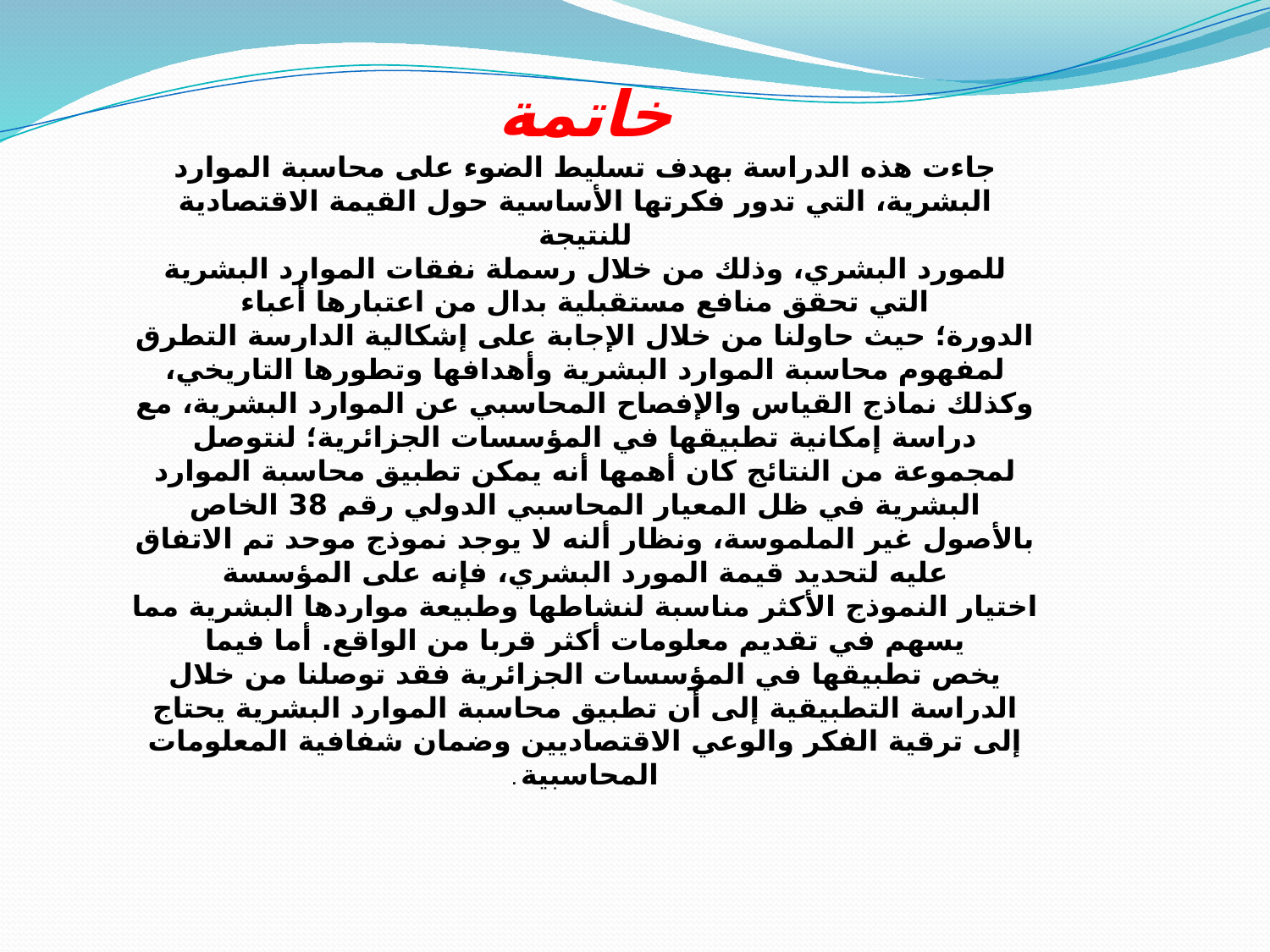

خاتمة
جاءت هذه الدراسة بهدف تسليط الضوء على محاسبة الموارد البشرية، التي تدور فكرتها الأساسية حول القيمة الاقتصادية
للنتيجة
للمورد البشري، وذلك من خلال رسملة نفقات الموارد البشرية التي تحقق منافع مستقبلية بدال من اعتبارها أعباء
الدورة؛ حيث حاولنا من خلال الإجابة على إشكالية الدارسة التطرق لمفهوم محاسبة الموارد البشرية وأهدافها وتطورها التاريخي،
وكذلك نماذج القياس والإفصاح المحاسبي عن الموارد البشرية، مع دراسة إمكانية تطبيقها في المؤسسات الجزائرية؛ لنتوصل
لمجموعة من النتائج كان أهمها أنه يمكن تطبيق محاسبة الموارد البشرية في ظل المعيار المحاسبي الدولي رقم 38 الخاص
بالأصول غير الملموسة، ونظار ألنه لا يوجد نموذج موحد تم الاتفاق عليه لتحديد قيمة المورد البشري، فإنه على المؤسسة
اختيار النموذج الأكثر مناسبة لنشاطها وطبيعة مواردها البشرية مما يسهم في تقديم معلومات أكثر قربا من الواقع. أما فيما
يخص تطبيقها في المؤسسات الجزائرية فقد توصلنا من خلال الدراسة التطبيقية إلى أن تطبيق محاسبة الموارد البشرية يحتاج
إلى ترقية الفكر والوعي الاقتصاديين وضمان شفافية المعلومات المحاسبية .